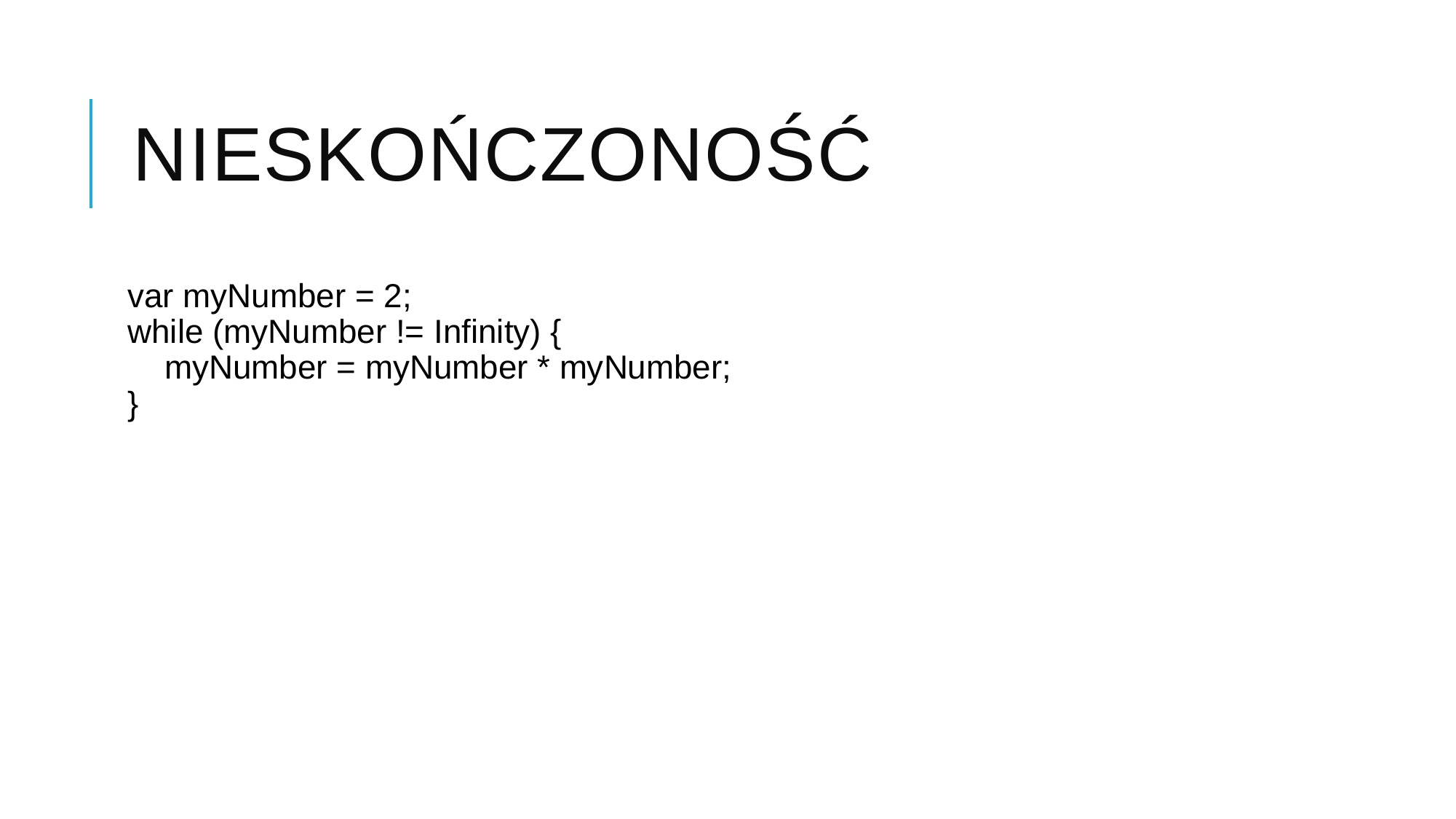

# Nieskończoność
var myNumber = 2;
while (myNumber != Infinity) {          
    myNumber = myNumber * myNumber;
}